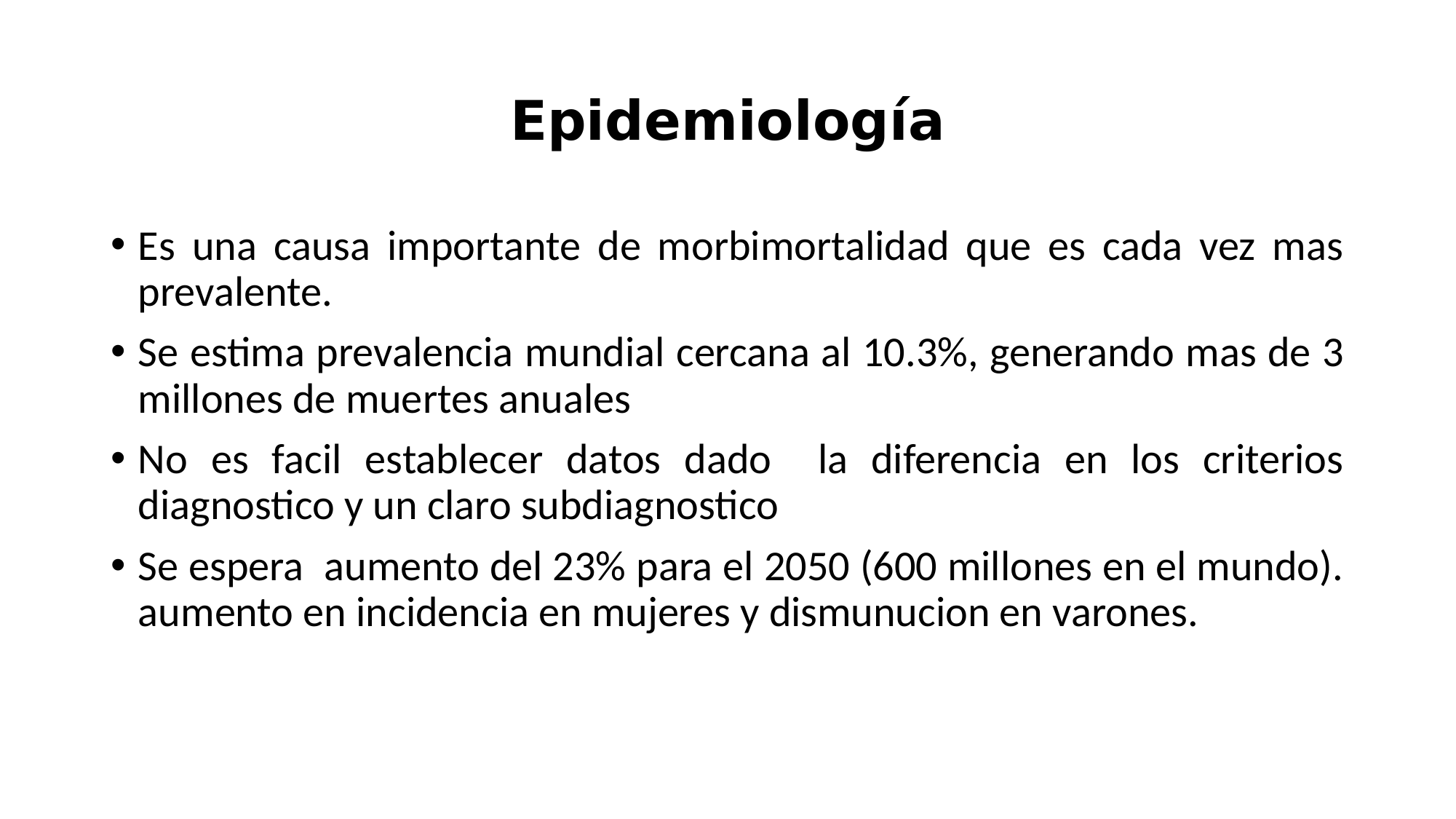

# Epidemiología
Es una causa importante de morbimortalidad que es cada vez mas prevalente.
Se estima prevalencia mundial cercana al 10.3%, generando mas de 3 millones de muertes anuales
No es facil establecer datos dado  la diferencia en los criterios diagnostico y un claro subdiagnostico
Se espera  aumento del 23% para el 2050 (600 millones en el mundo). aumento en incidencia en mujeres y dismunucion en varones.